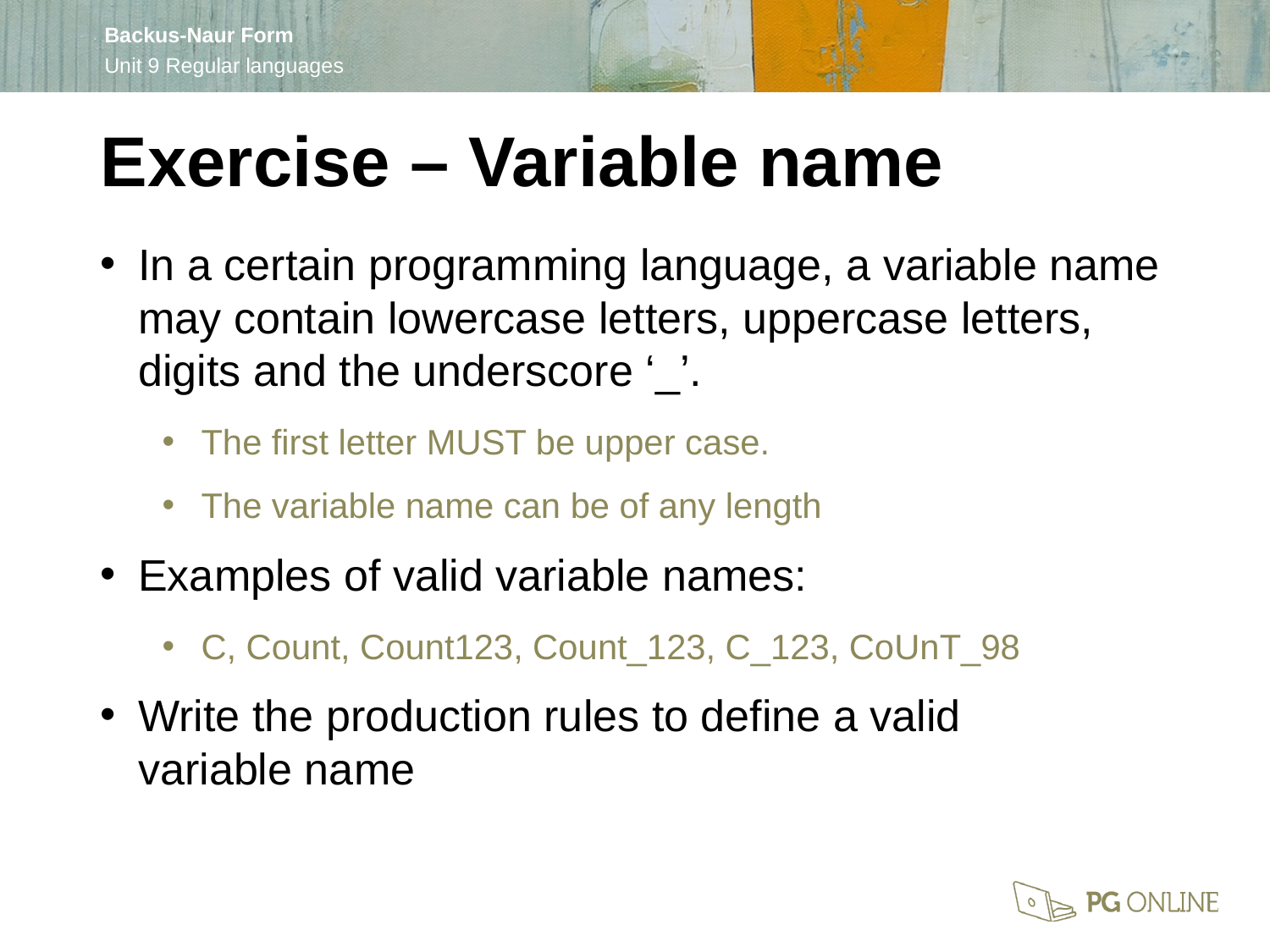

Exercise – Variable name
In a certain programming language, a variable name may contain lowercase letters, uppercase letters, digits and the underscore ‘_’.
The first letter MUST be upper case.
The variable name can be of any length
Examples of valid variable names:
C, Count, Count123, Count_123, C_123, CoUnT_98
Write the production rules to define a valid
variable name